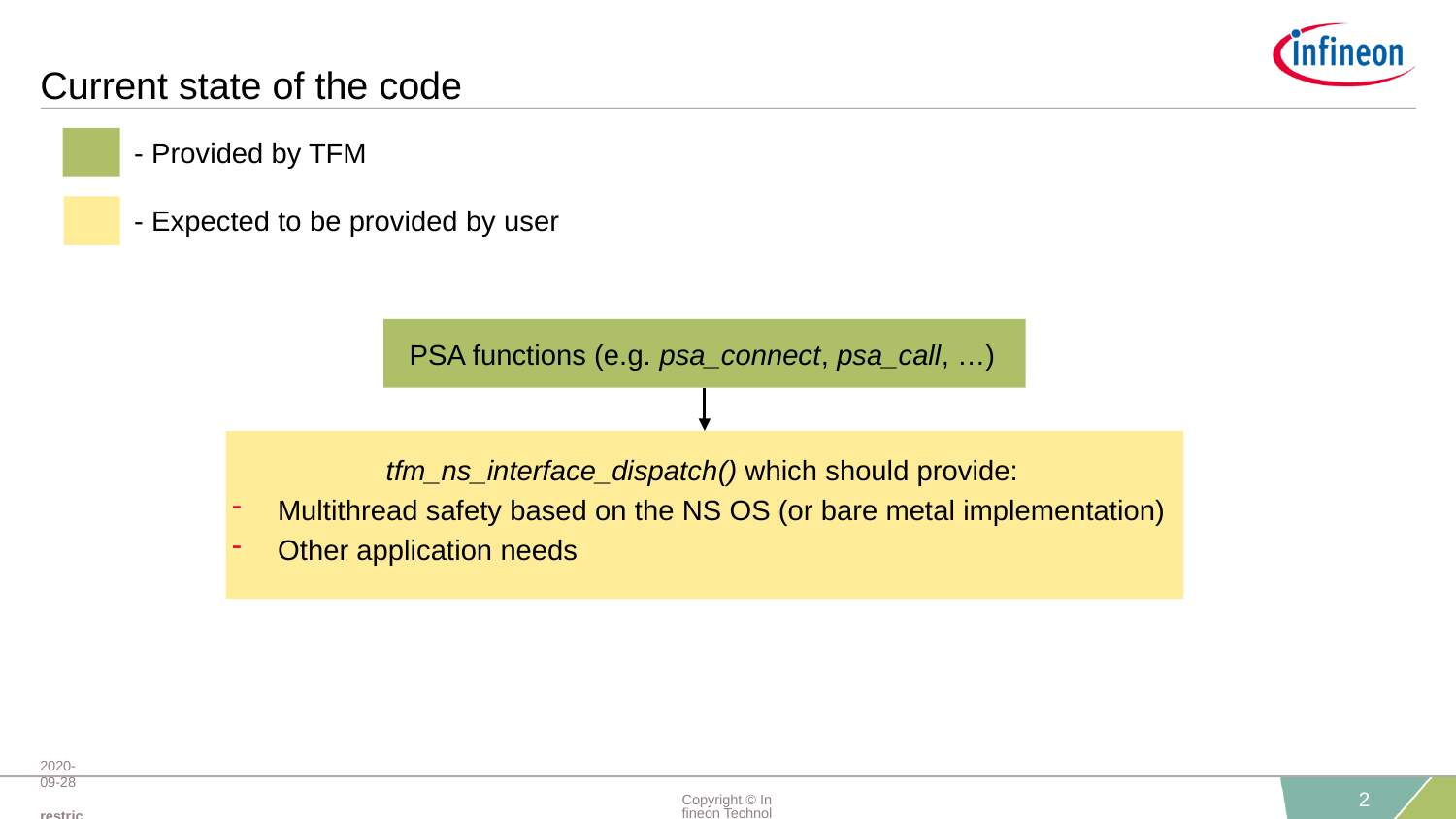

# Current state of the code

- Provided by TFM

- Expected to be provided by user

PSA functions (e.g. psa_connect, psa_call, …)

tfm_ns_interface_dispatch() which should provide:
Multithread safety based on the NS OS (or bare metal implementation)
Other application needs
2020-09-28             restricted
Copyright © Infineon Technologies AG 2020. All rights reserved.
2